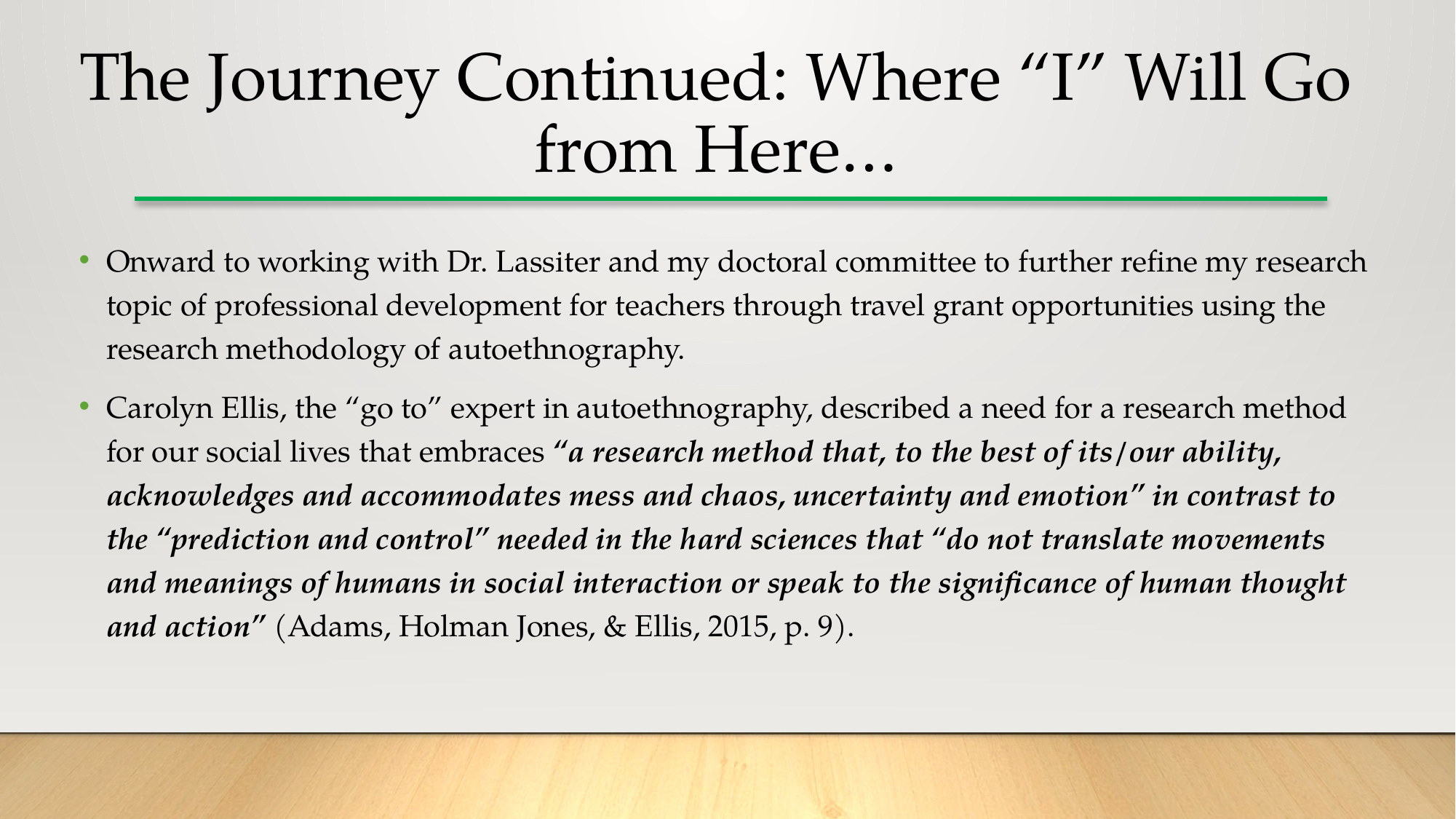

The Journey Continued: Where “I” Will Go from Here…
Onward to working with Dr. Lassiter and my doctoral committee to further refine my research topic of professional development for teachers through travel grant opportunities using the research methodology of autoethnography.
Carolyn Ellis, the “go to” expert in autoethnography, described a need for a research method for our social lives that embraces “a research method that, to the best of its/our ability, acknowledges and accommodates mess and chaos, uncertainty and emotion” in contrast to the “prediction and control” needed in the hard sciences that “do not translate movements and meanings of humans in social interaction or speak to the significance of human thought and action” (Adams, Holman Jones, & Ellis, 2015, p. 9).